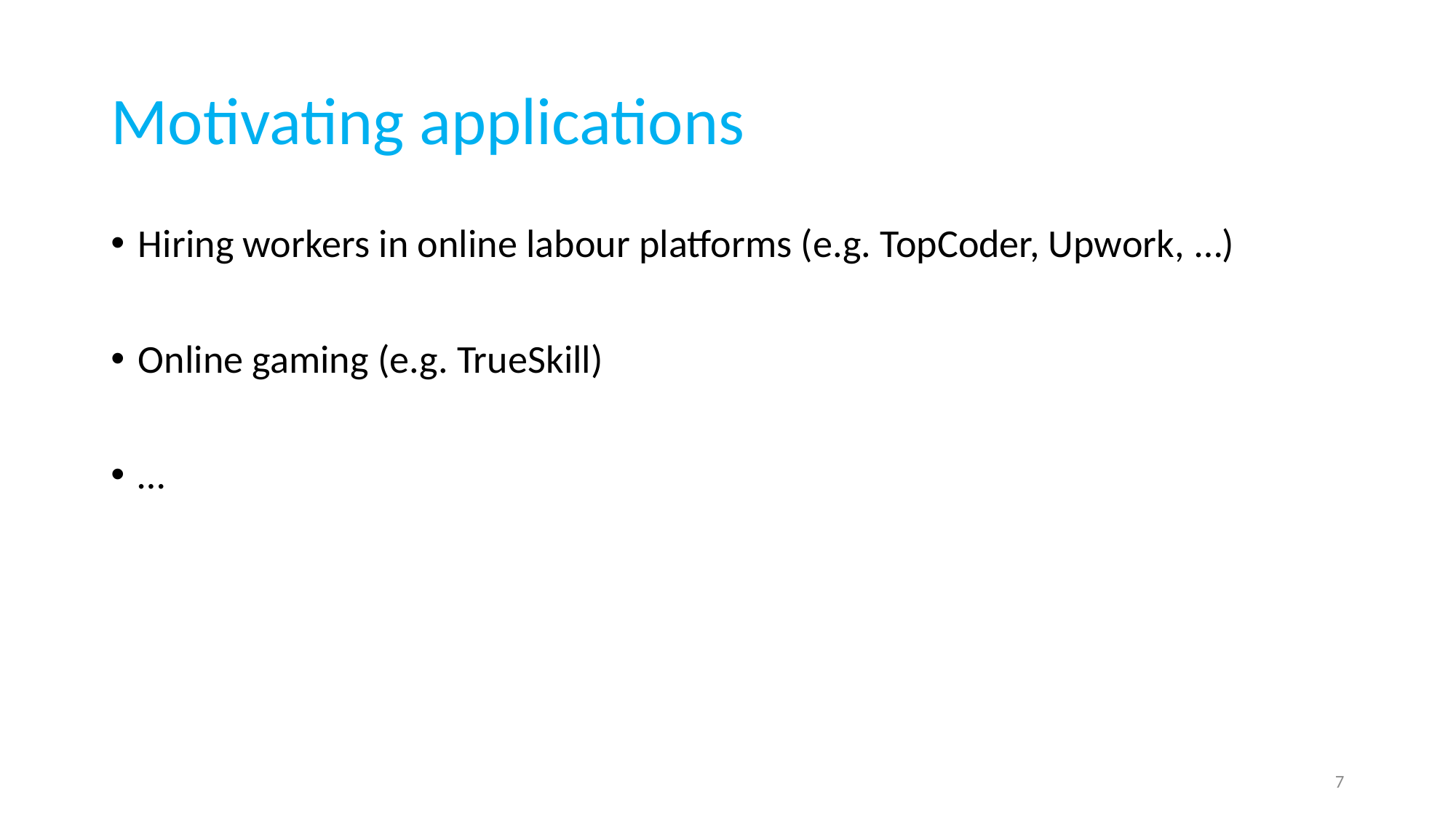

# Motivating applications
Hiring workers in online labour platforms (e.g. TopCoder, Upwork, …)

Online gaming (e.g. TrueSkill)

…
7